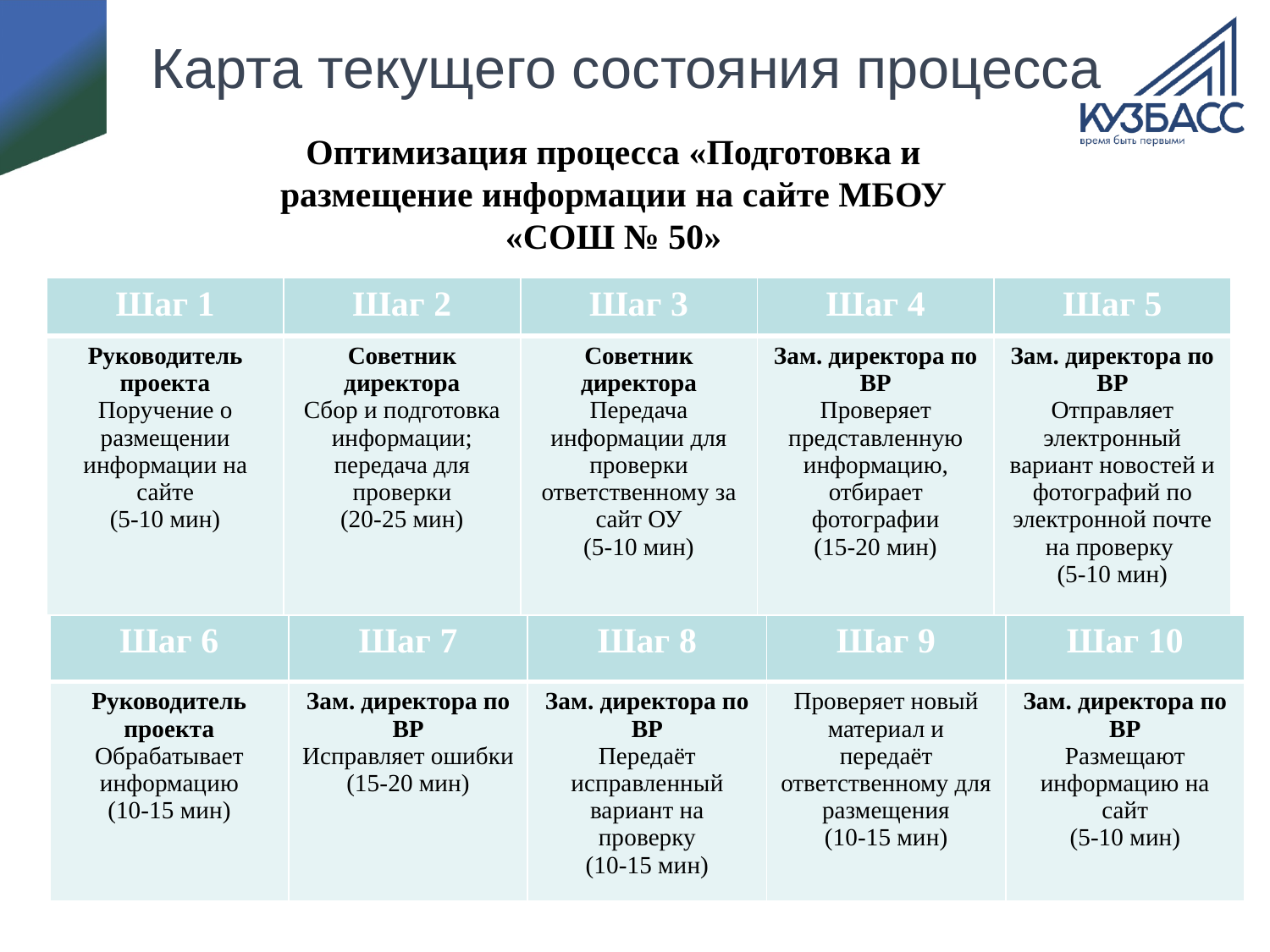

# Карта текущего состояния процесса
Оптимизация процесса «Подготовка и размещение информации на сайте МБОУ «СОШ № 50»
| Шаг 1 | Шаг 2 | Шаг 3 | Шаг 4 | Шаг 5 |
| --- | --- | --- | --- | --- |
| Руководитель проекта Поручение о размещении информации на сайте (5-10 мин) | Советник директора Сбор и подготовка информации; передача для проверки (20-25 мин) | Советник директора Передача информации для проверки ответственному за сайт ОУ (5-10 мин) | Зам. директора по ВР Проверяет представленную информацию, отбирает фотографии (15-20 мин) | Зам. директора по ВР Отправляет электронный вариант новостей и фотографий по электронной почте на проверку (5-10 мин) |
| Шаг 6 | Шаг 7 | Шаг 8 | Шаг 9 | Шаг 10 |
| --- | --- | --- | --- | --- |
| Руководитель проекта Обрабатывает информацию (10-15 мин) | Зам. директора по ВР Исправляет ошибки (15-20 мин) | Зам. директора по ВР Передаёт исправленный вариант на проверку (10-15 мин) | Проверяет новый материал и передаёт ответственному для размещения (10-15 мин) | Зам. директора по ВР Размещают информацию на сайт (5-10 мин) |